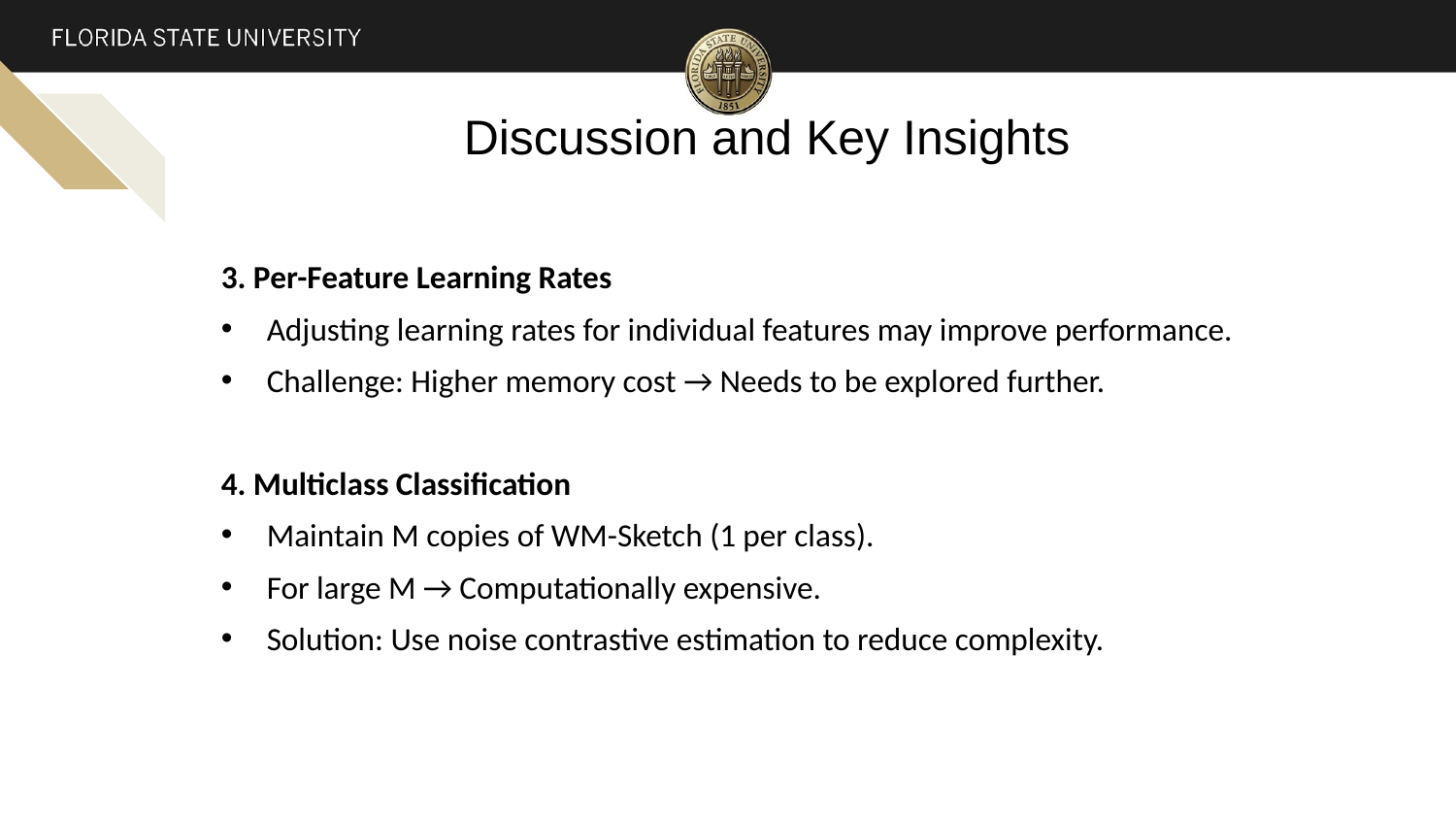

# Discussion and Key Insights
3. Per-Feature Learning Rates
Adjusting learning rates for individual features may improve performance.
Challenge: Higher memory cost → Needs to be explored further.

4. Multiclass Classification
Maintain M copies of WM-Sketch (1 per class).
For large M → Computationally expensive.
Solution: Use noise contrastive estimation to reduce complexity.